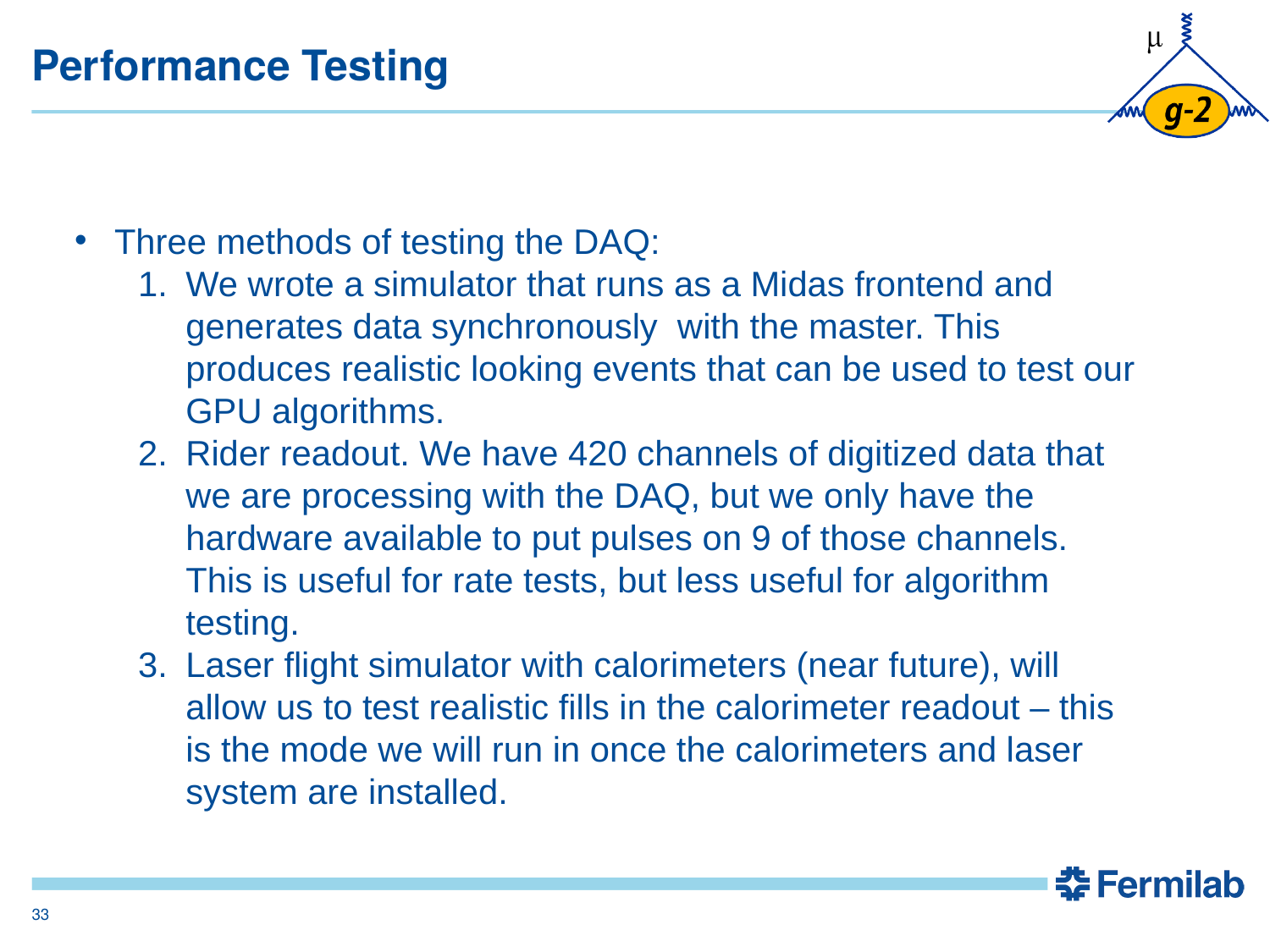

# Performance Testing
Three methods of testing the DAQ:
We wrote a simulator that runs as a Midas frontend and generates data synchronously  with the master. This produces realistic looking events that can be used to test our GPU algorithms.
Rider readout. We have 420 channels of digitized data that we are processing with the DAQ, but we only have the hardware available to put pulses on 9 of those channels. This is useful for rate tests, but less useful for algorithm testing.
Laser flight simulator with calorimeters (near future), will allow us to test realistic fills in the calorimeter readout – this is the mode we will run in once the calorimeters and laser system are installed.
33